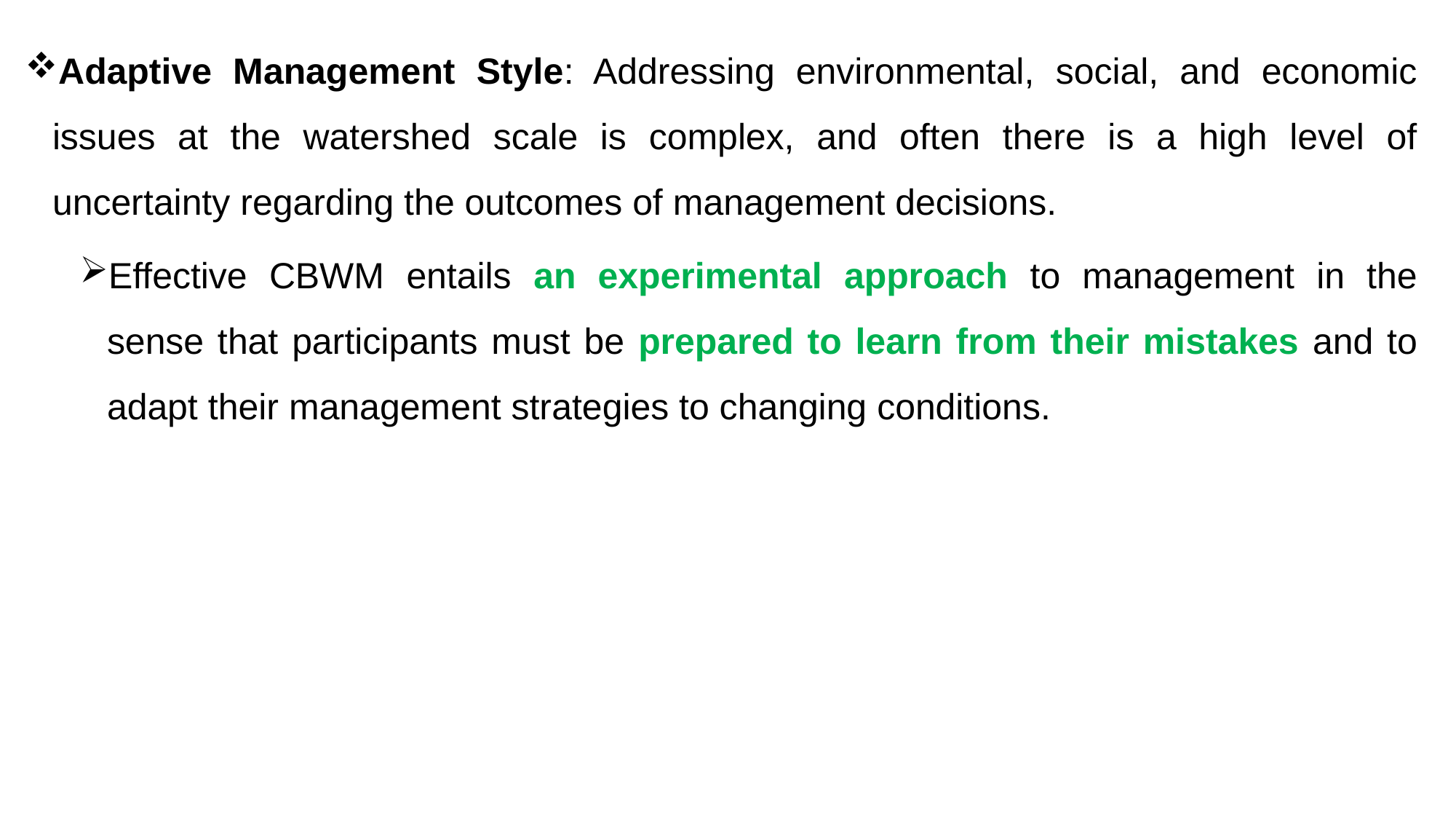

Adaptive Management Style: Addressing environmental, social, and economic issues at the watershed scale is complex, and often there is a high level of uncertainty regarding the outcomes of management decisions.
Effective CBWM entails an experimental approach to management in the sense that participants must be prepared to learn from their mistakes and to adapt their management strategies to changing conditions.